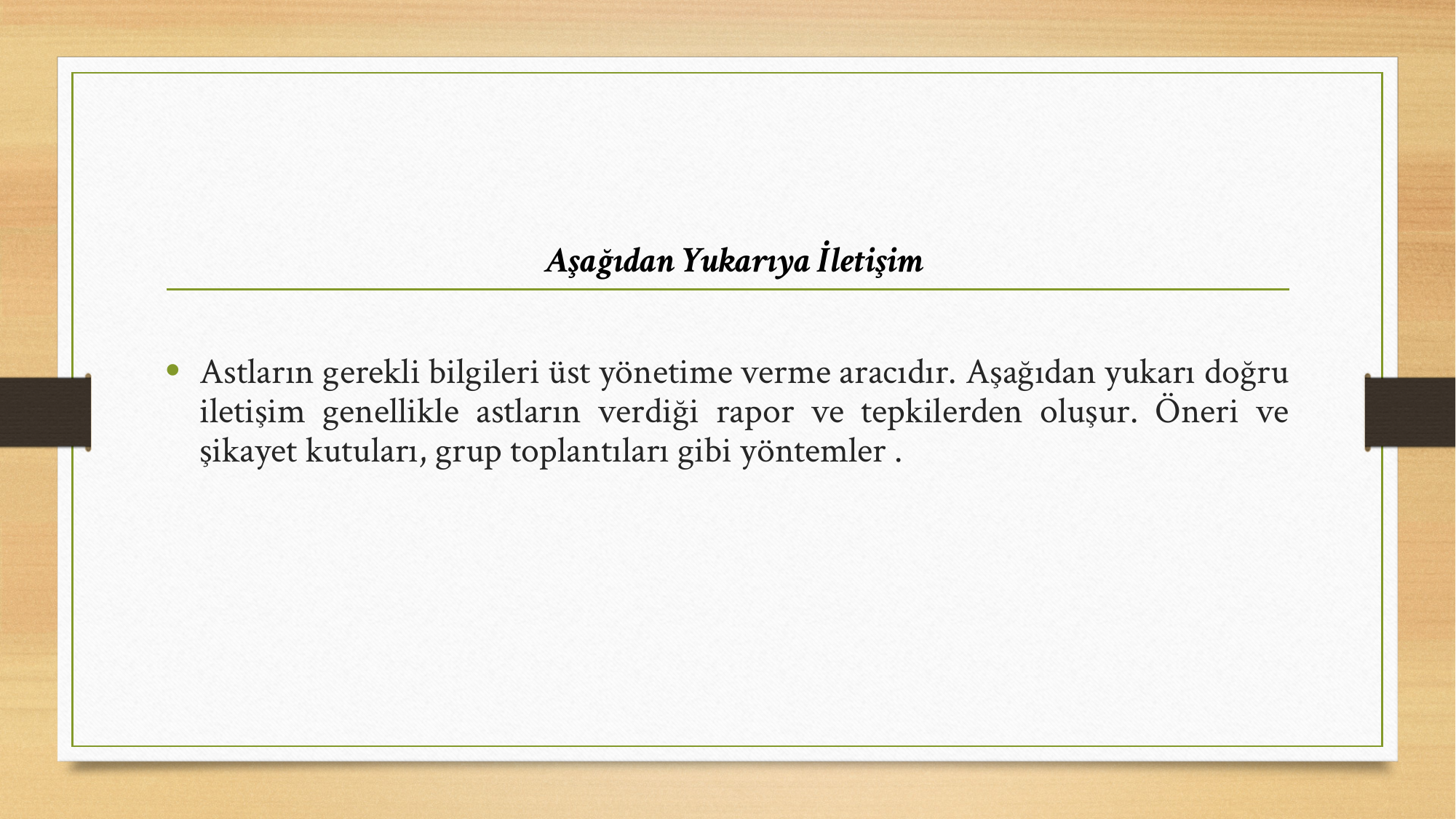

Aşağıdan Yukarıya İletişim

Astların gerekli bilgileri üst yönetime verme aracıdır. Aşağıdan yukarı doğru iletişim genellikle astların verdiği rapor ve tepkilerden oluşur. Öneri ve şikayet kutuları, grup toplantıları gibi yöntemler .